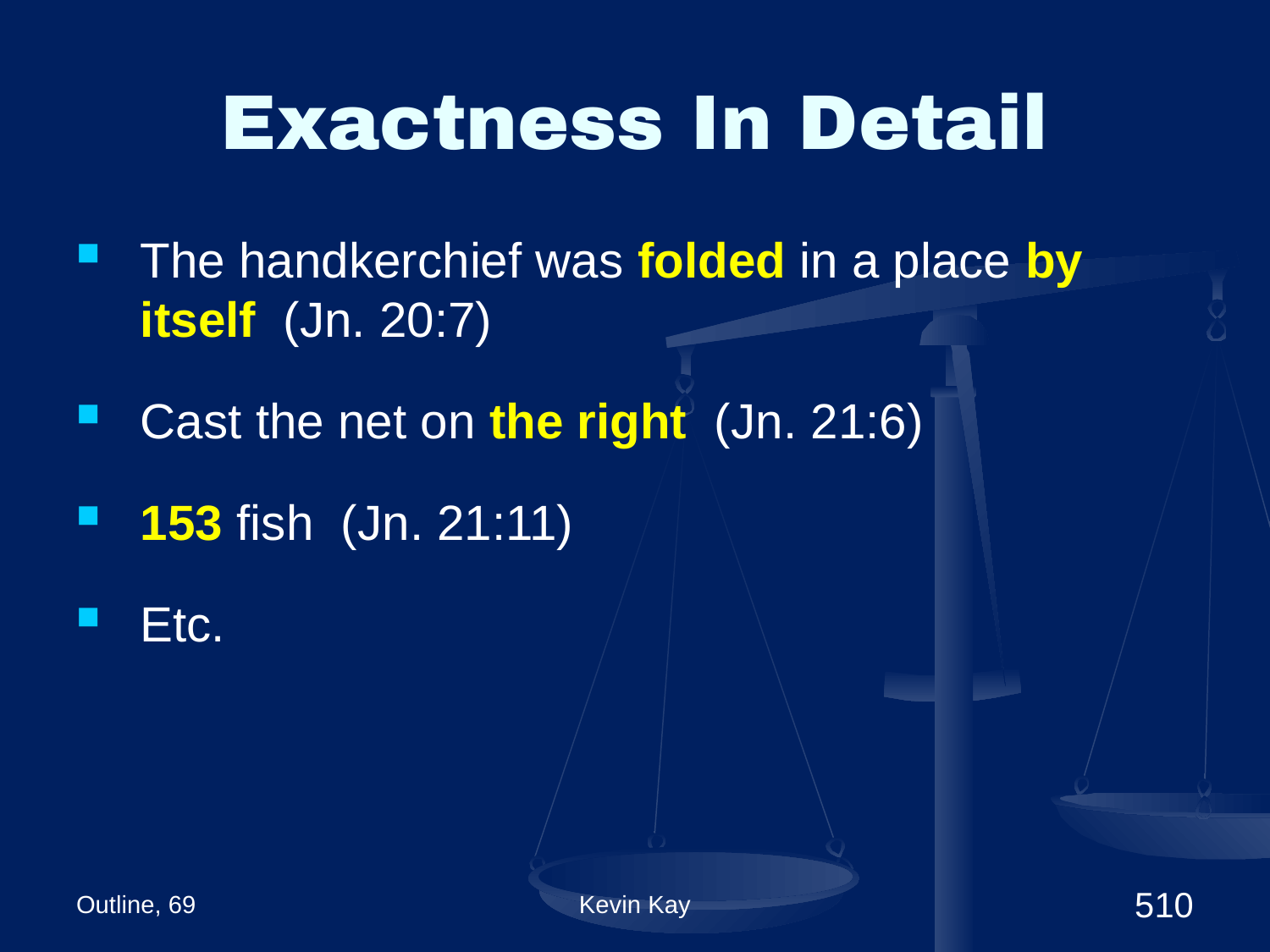

# Exactness In Detail
The handkerchief was folded in a place by itself  (Jn. 20:7)
Cast the net on the right  (Jn. 21:6)
153 fish  (Jn. 21:11)
Etc.

Outline, 69
Kevin Kay
510